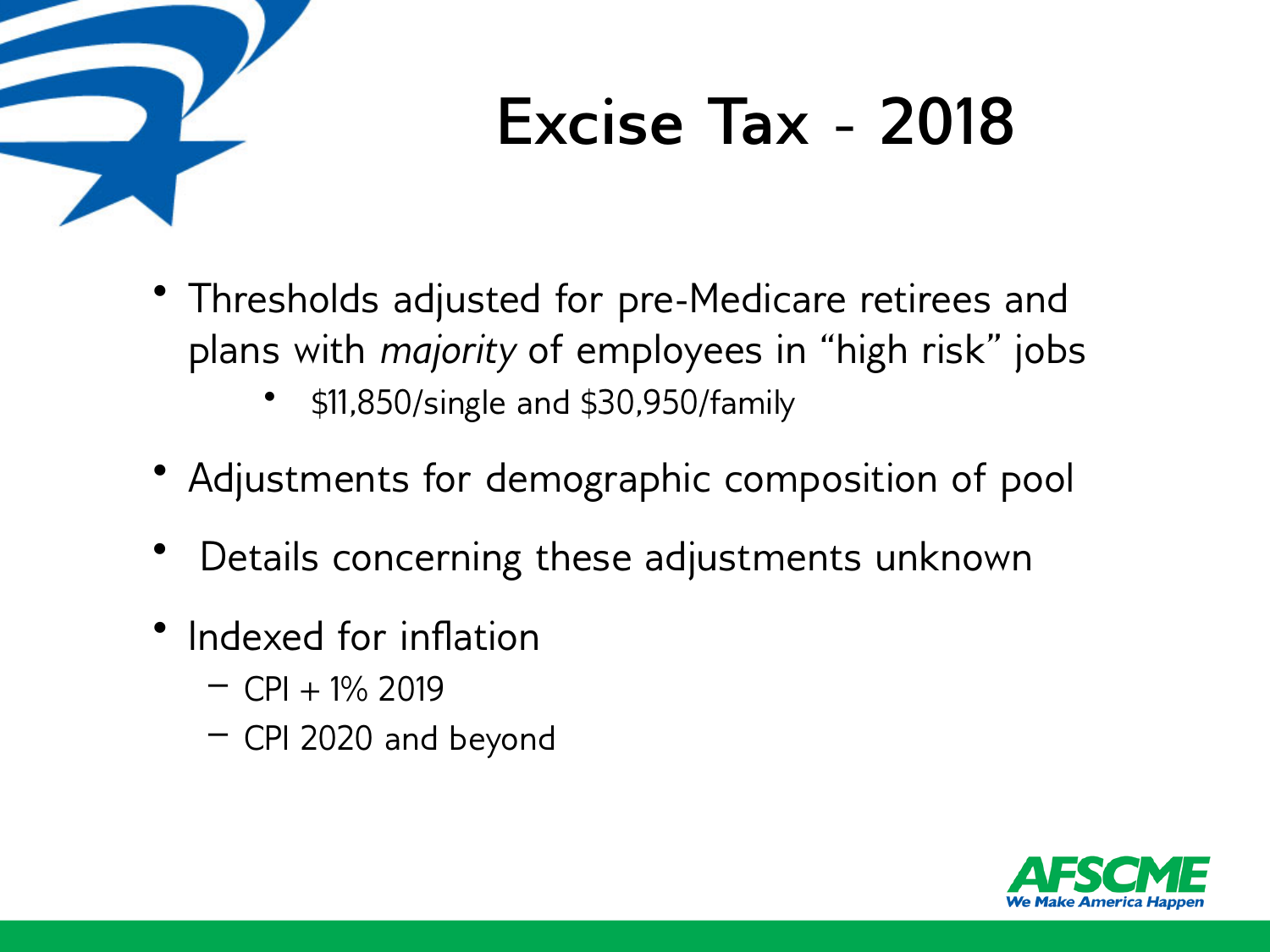

# Excise Tax - 2018
Thresholds adjusted for pre-Medicare retirees and plans with majority of employees in “high risk” jobs
$11,850/single and $30,950/family

Adjustments for demographic composition of pool

Details concerning these adjustments unknown

Indexed for inflation
CPI + 1% 2019
CPI 2020 and beyond